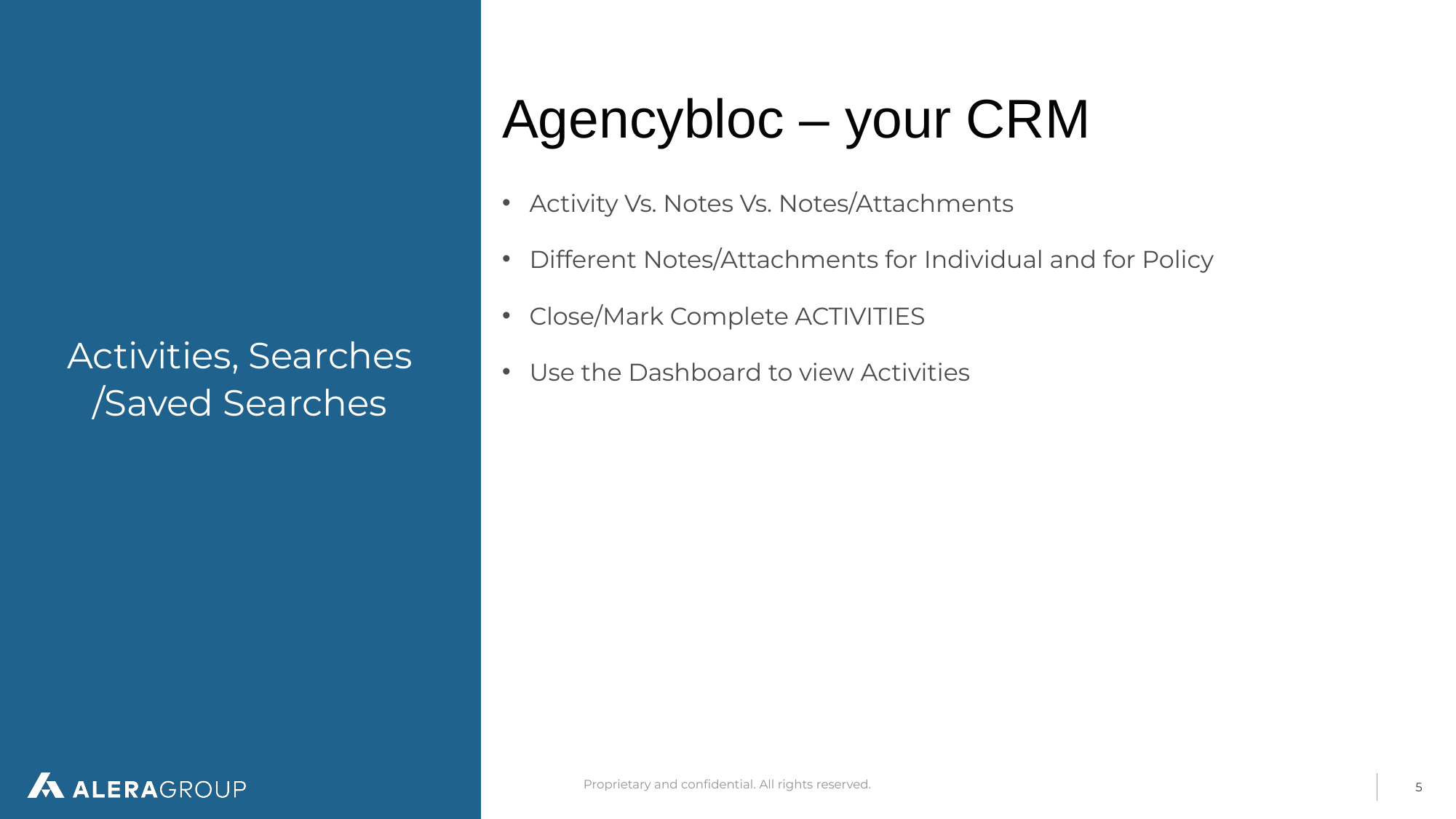

Activities, Searches /Saved Searches
# Agencybloc – your CRM
Activity Vs. Notes Vs. Notes/Attachments
Different Notes/Attachments for Individual and for Policy
Close/Mark Complete ACTIVITIES
Use the Dashboard to view Activities